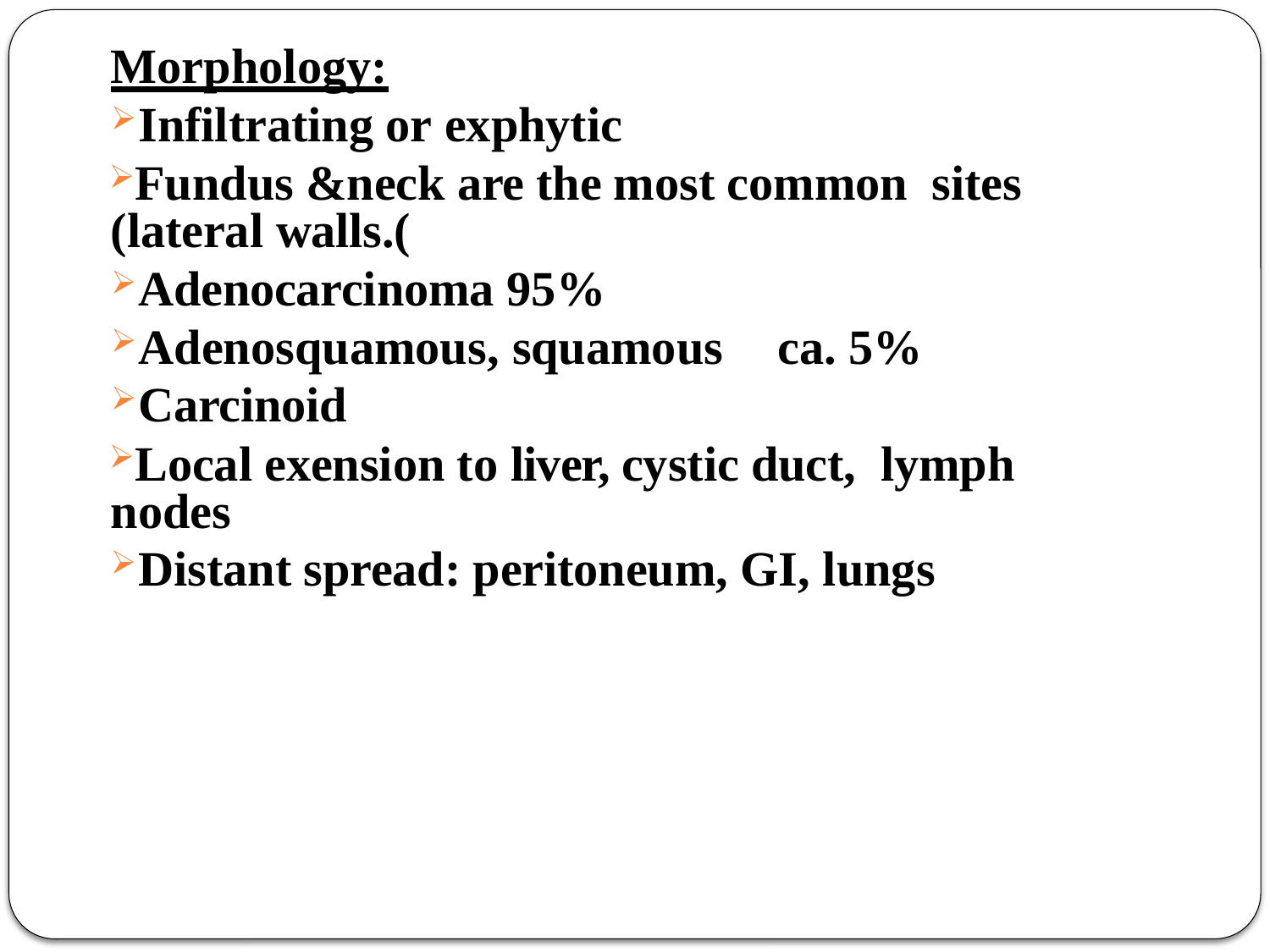

Morphology:
Infiltrating or exphytic
Fundus &neck are the most common  sites (lateral walls.(
Adenocarcinoma 95%
Adenosquamous, squamous	ca. 5%
Carcinoid
Local exension to liver, cystic duct,  lymph nodes
Distant spread: peritoneum, GI, lungs